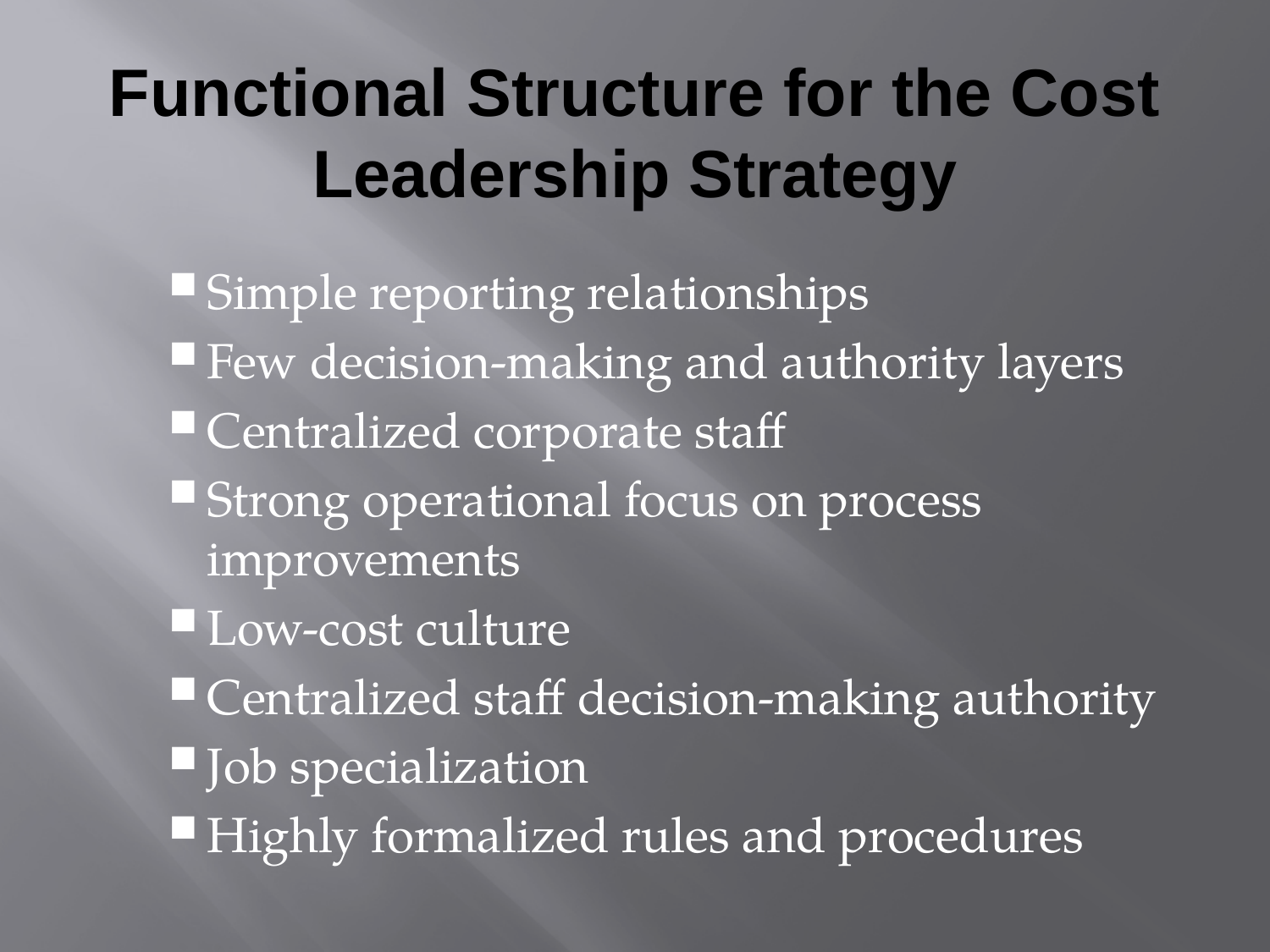

# Functional Structure for the Cost Leadership Strategy
Simple reporting relationships
Few decision-making and authority layers
Centralized corporate staff
Strong operational focus on process improvements
Low-cost culture
Centralized staff decision-making authority
Job specialization
Highly formalized rules and procedures